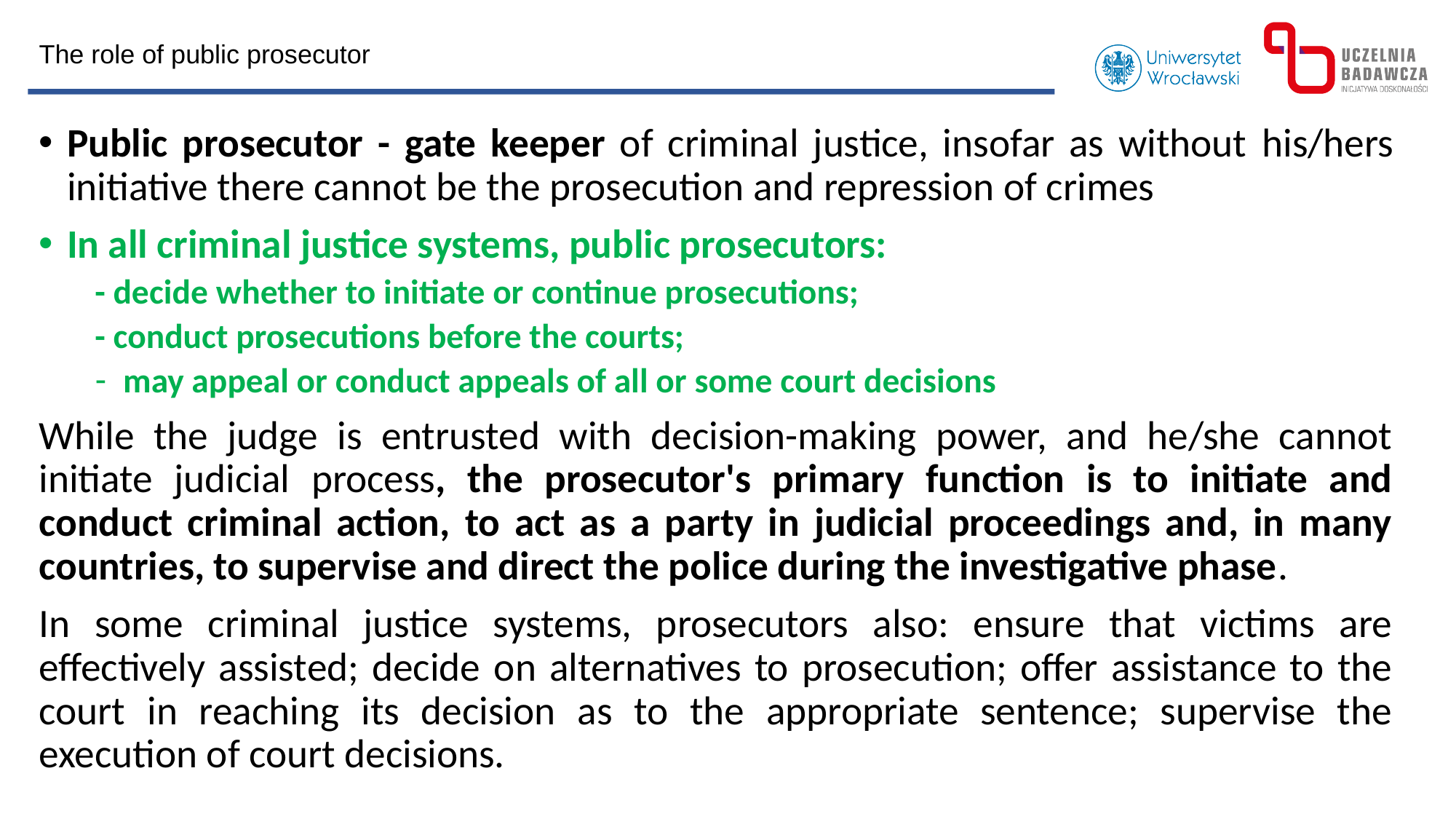

The role of public prosecutor
Public prosecutor - gate keeper of criminal justice, insofar as without his/hers initiative there cannot be the prosecution and repression of crimes
In all criminal justice systems, public prosecutors:
- decide whether to initiate or continue prosecutions;
- conduct prosecutions before the courts;
may appeal or conduct appeals of all or some court decisions
While the judge is entrusted with decision-making power, and he/she cannot initiate judicial process, the prosecutor's primary function is to initiate and conduct criminal action, to act as a party in judicial proceedings and, in many countries, to supervise and direct the police during the investigative phase.
In some criminal justice systems, prosecutors also: ensure that victims are effectively assisted; decide on alternatives to prosecution; offer assistance to the court in reaching its decision as to the appropriate sentence; supervise the execution of court decisions.